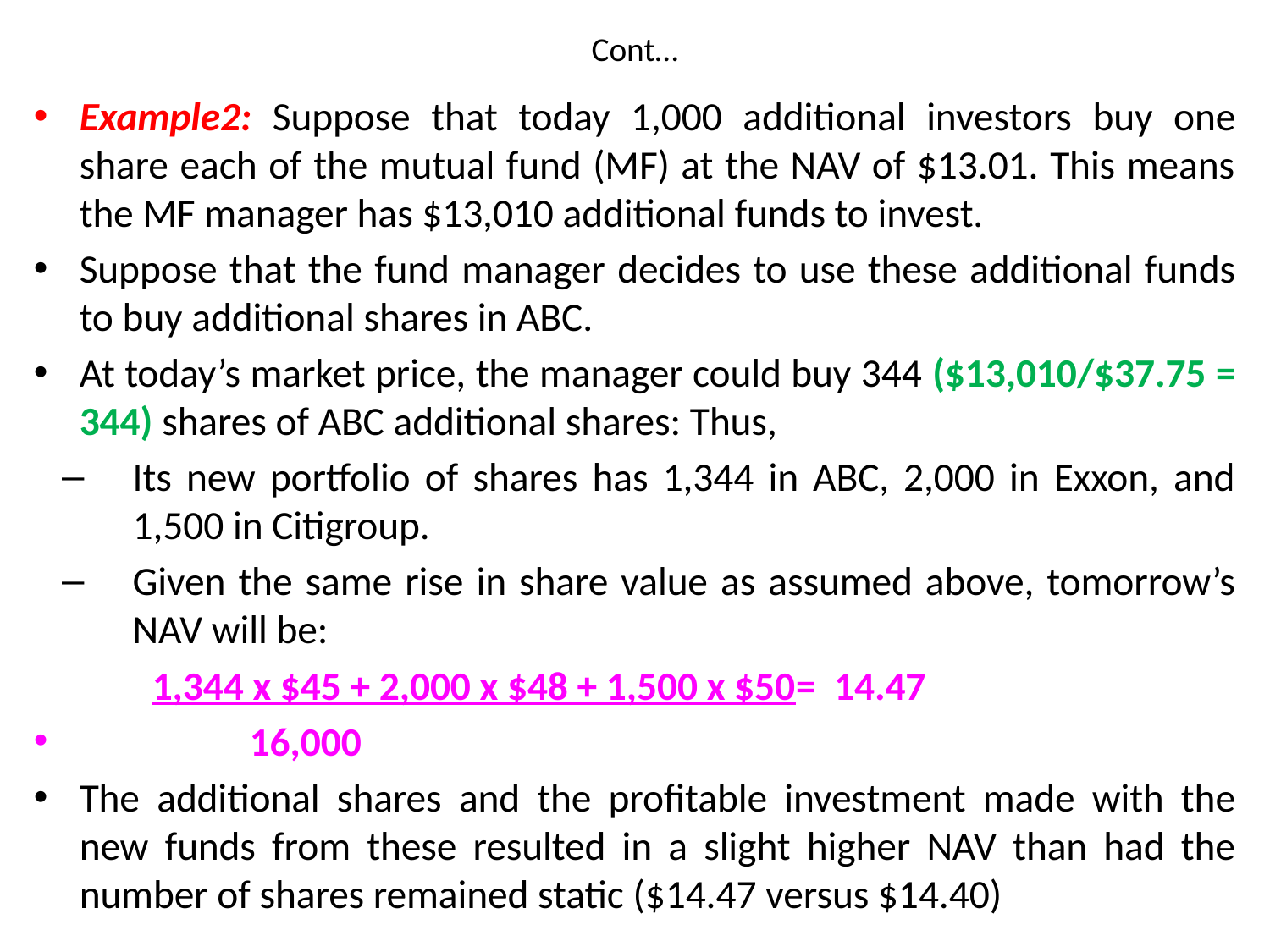

# Cont…
Example2: Suppose that today 1,000 additional investors buy one share each of the mutual fund (MF) at the NAV of $13.01. This means the MF manager has $13,010 additional funds to invest.
Suppose that the fund manager decides to use these additional funds to buy additional shares in ABC.
At today’s market price, the manager could buy 344 ($13,010/$37.75 = 344) shares of ABC additional shares: Thus,
Its new portfolio of shares has 1,344 in ABC, 2,000 in Exxon, and 1,500 in Citigroup.
Given the same rise in share value as assumed above, tomorrow’s NAV will be:
             1,344 x $45 + 2,000 x $48 + 1,500 x $50=  14.47
	               	16,000
The additional shares and the profitable investment made with the new funds from these resulted in a slight higher NAV than had the number of shares remained static ($14.47 versus $14.40)